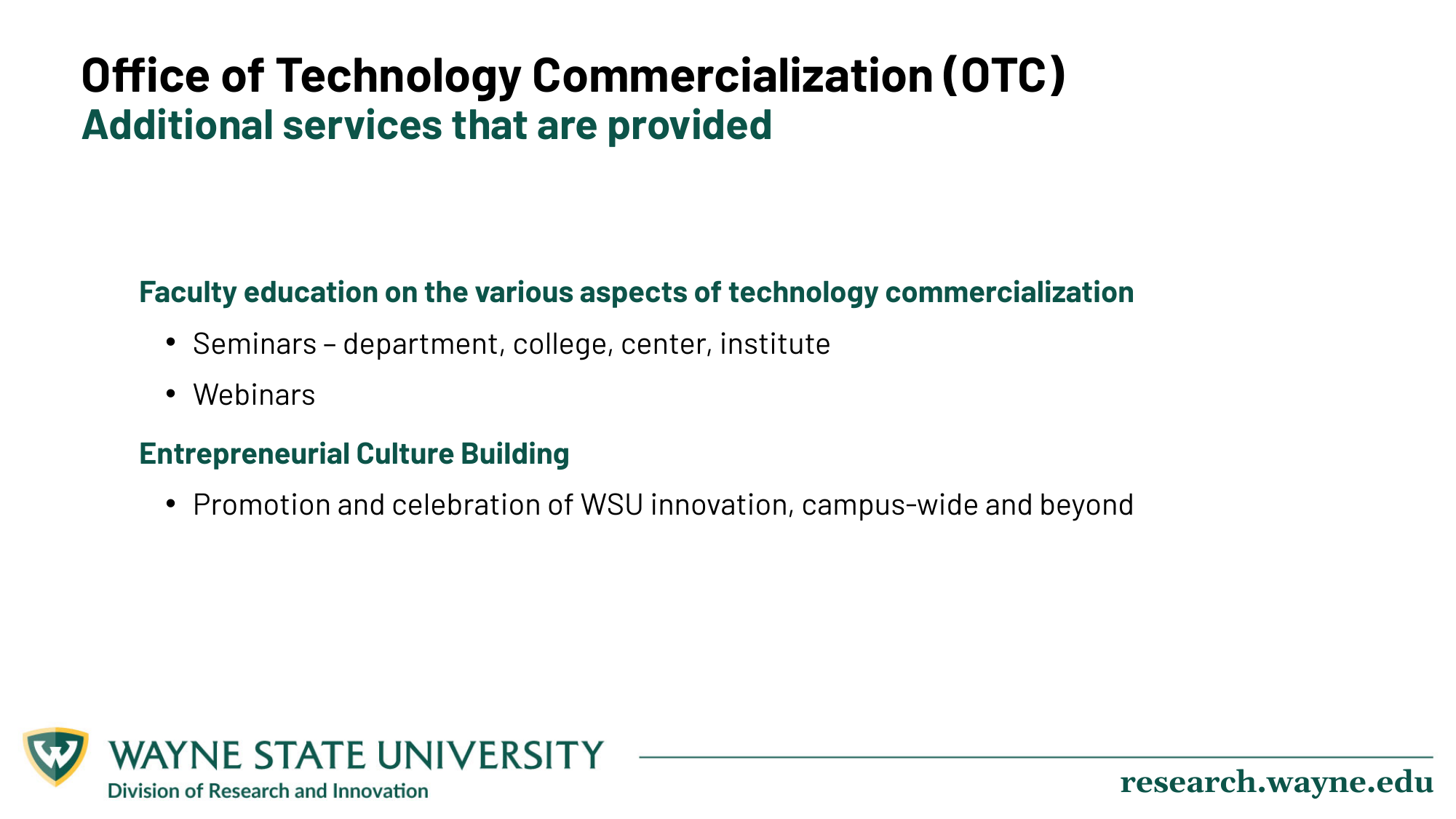

Office of Technology Commercialization (OTC)
Additional services that are provided
Faculty education on the various aspects of technology commercialization
Seminars – department, college, center, institute
Webinars
Entrepreneurial Culture Building
Promotion and celebration of WSU innovation, campus-wide and beyond
research.wayne.edu